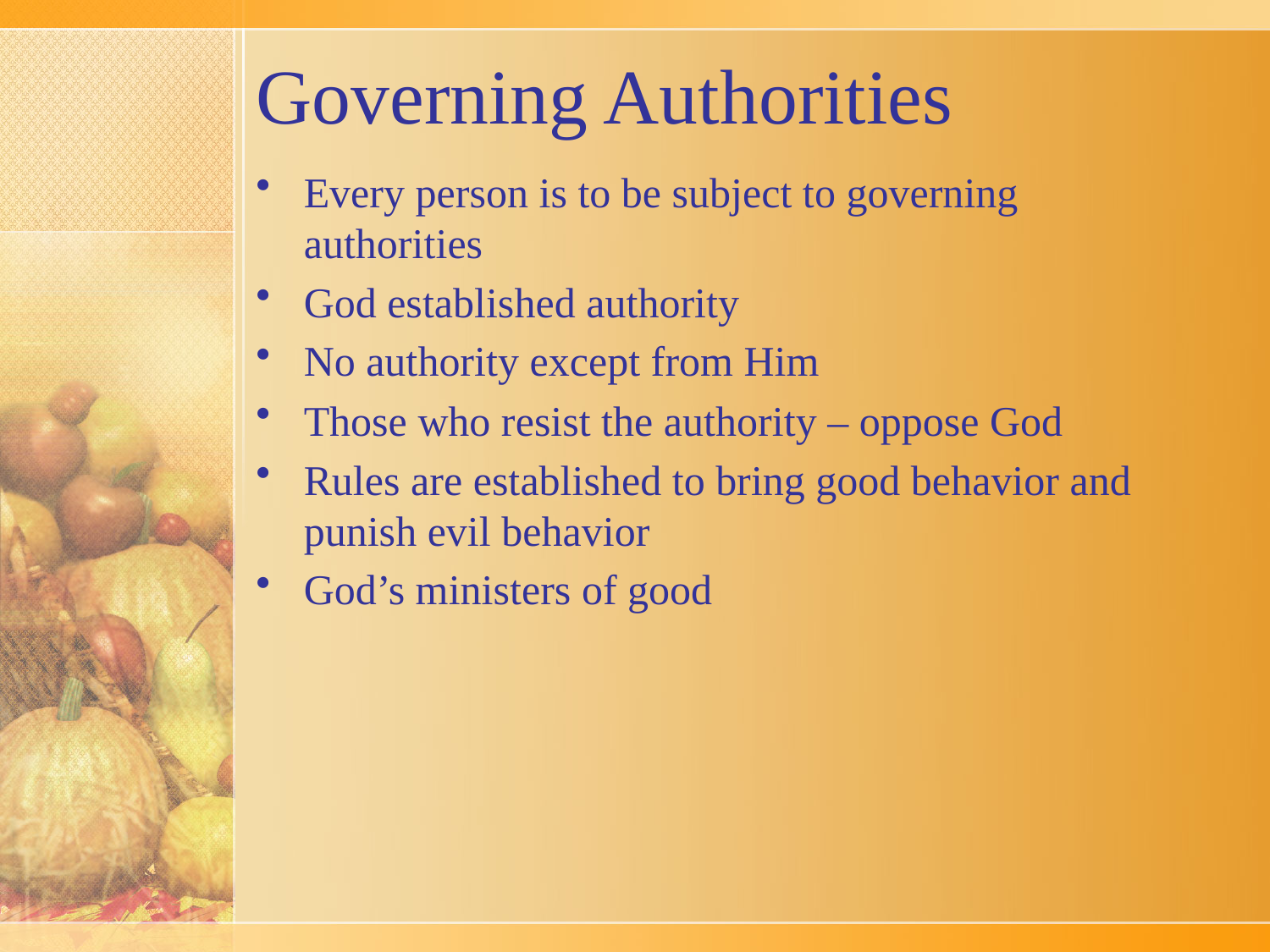

# Governing Authorities
Every person is to be subject to governing authorities
God established authority
No authority except from Him
Those who resist the authority – oppose God
Rules are established to bring good behavior and punish evil behavior
God’s ministers of good